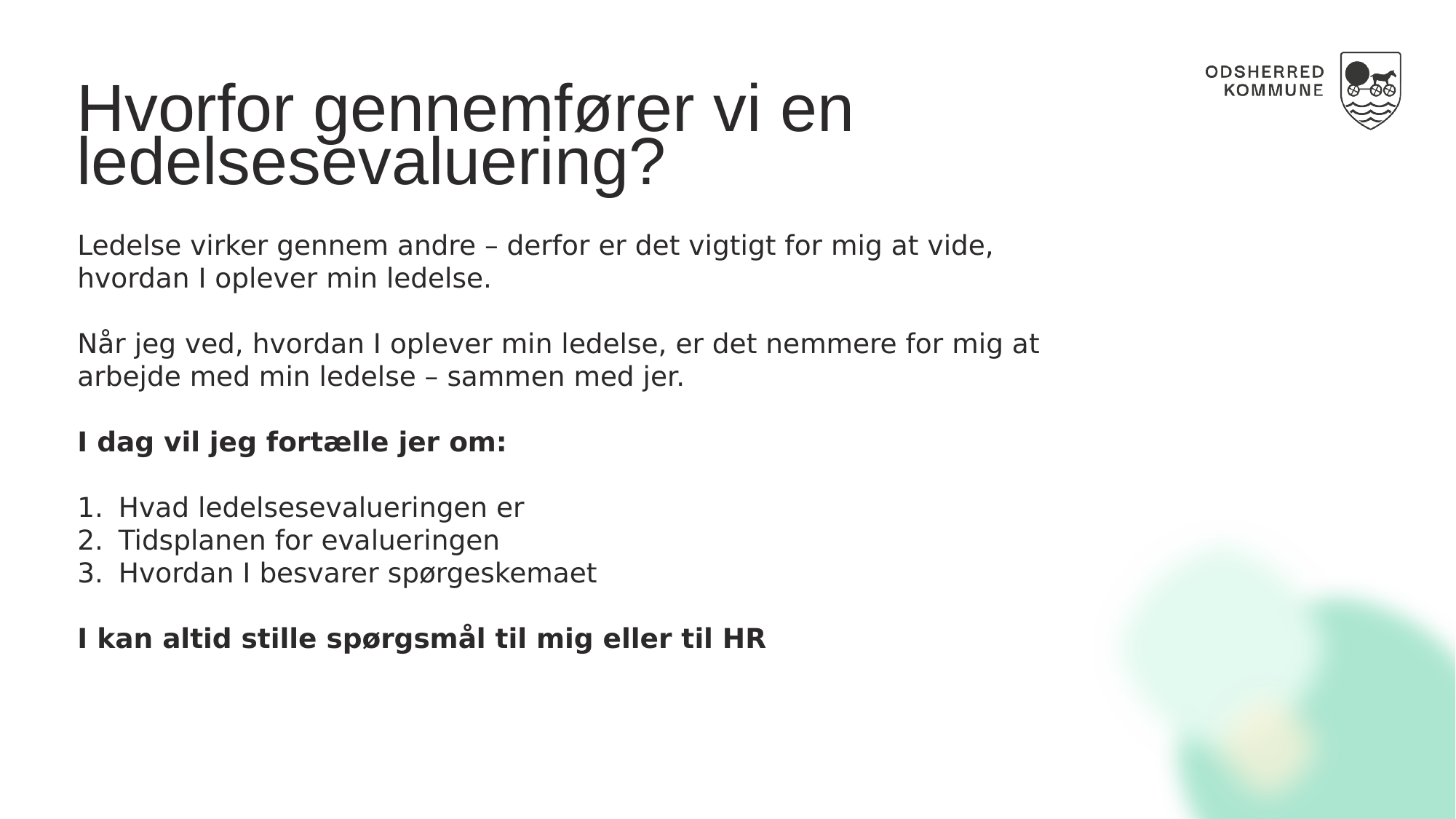

Hvorfor gennemfører vi en ledelsesevaluering?
Ledelse virker gennem andre – derfor er det vigtigt for mig at vide, hvordan I oplever min ledelse.

Når jeg ved, hvordan I oplever min ledelse, er det nemmere for mig at arbejde med min ledelse – sammen med jer.
I dag vil jeg fortælle jer om:

Hvad ledelsesevalueringen er
Tidsplanen for evalueringen
Hvordan I besvarer spørgeskemaet

I kan altid stille spørgsmål til mig eller til HR